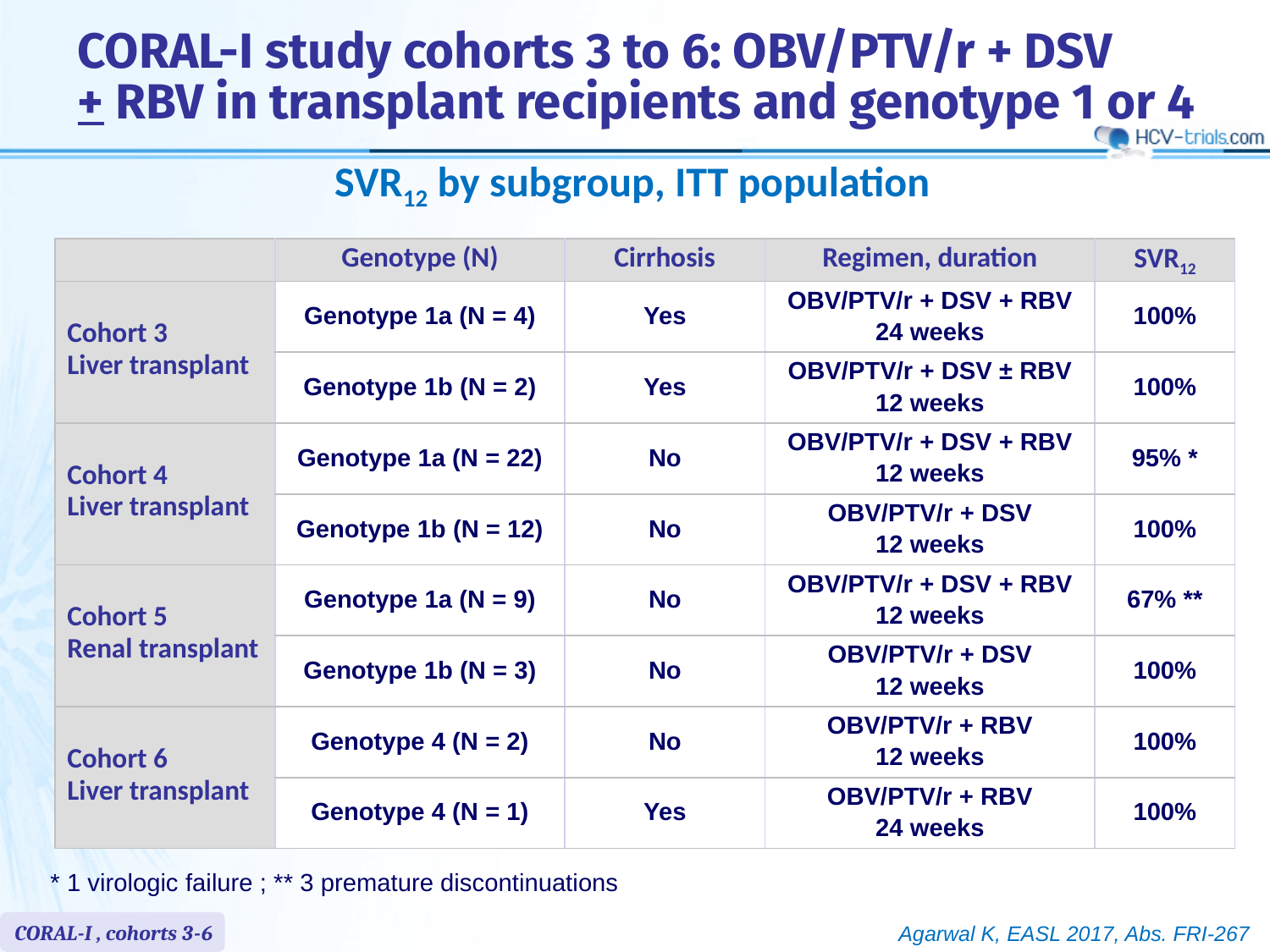

# CORAL-I study cohorts 3 to 6: OBV/PTV/r + DSV + RBV in transplant recipients and genotype 1 or 4
SVR12 by subgroup, ITT population
|  | Genotype (N) | Cirrhosis | Regimen, duration | SVR12 |
| --- | --- | --- | --- | --- |
| Cohort 3 Liver transplant | Genotype 1a (N = 4) | Yes | OBV/PTV/r + DSV + RBV 24 weeks | 100% |
|  | Genotype 1b (N = 2) | Yes | OBV/PTV/r + DSV ± RBV 12 weeks | 100% |
| Cohort 4 Liver transplant | Genotype 1a (N = 22) | No | OBV/PTV/r + DSV + RBV 12 weeks | 95% \* |
|  | Genotype 1b (N = 12) | No | OBV/PTV/r + DSV 12 weeks | 100% |
| Cohort 5 Renal transplant | Genotype 1a (N = 9) | No | OBV/PTV/r + DSV + RBV 12 weeks | 67% \*\* |
|  | Genotype 1b (N = 3) | No | OBV/PTV/r + DSV 12 weeks | 100% |
| Cohort 6 Liver transplant | Genotype 4 (N = 2) | No | OBV/PTV/r + RBV 12 weeks | 100% |
|  | Genotype 4 (N = 1) | Yes | OBV/PTV/r + RBV 24 weeks | 100% |
* 1 virologic failure ; ** 3 premature discontinuations
CORAL-I , cohorts 3-6
Agarwal K, EASL 2017, Abs. FRI-267